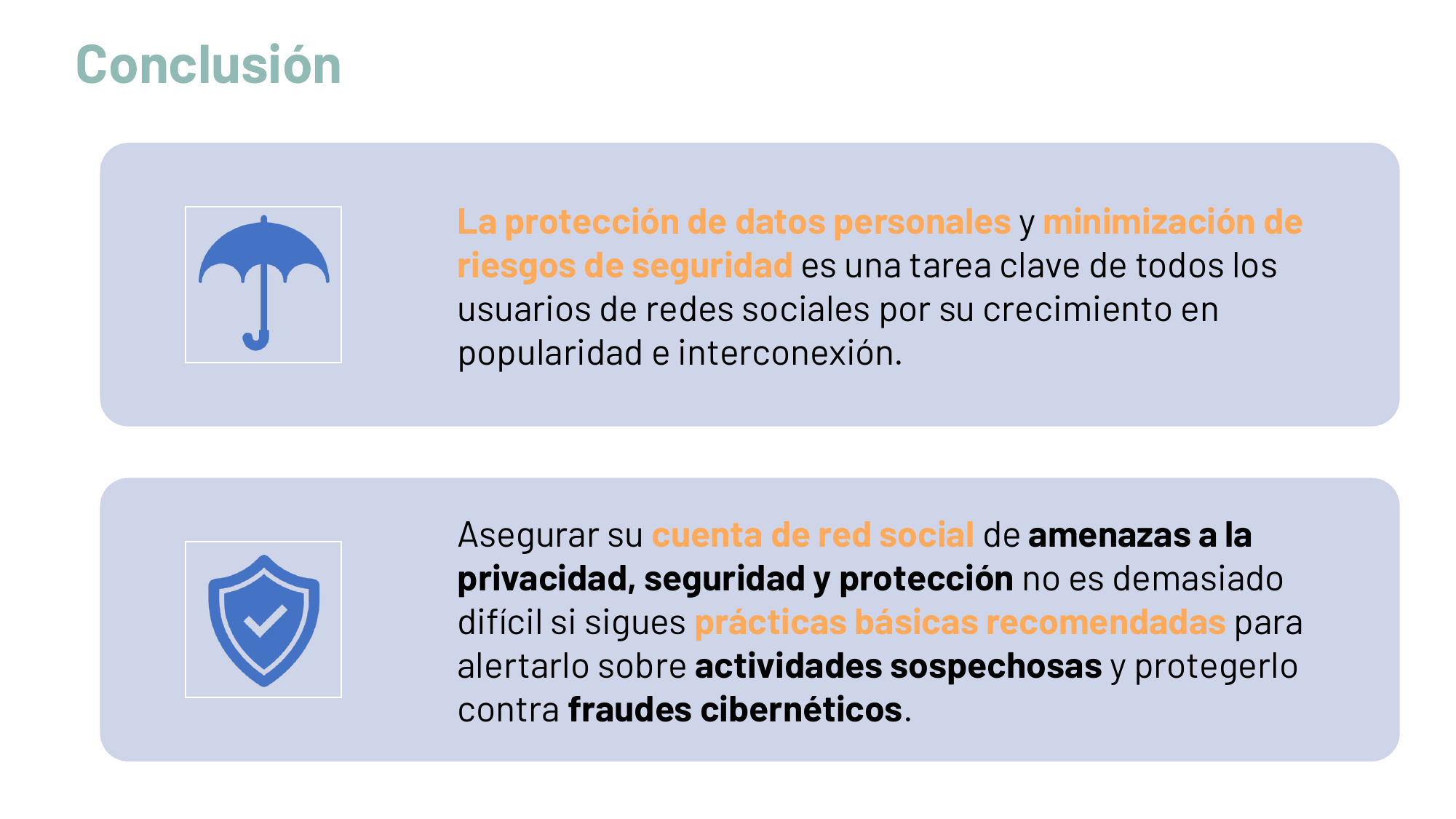

# Conclusión
La protección de datos personales y minimización de riesgos de seguridad es una tarea clave de todos los usuarios de redes sociales por su crecimiento en popularidad e interconexión.
Asegurar su cuenta de red social de amenazas a la privacidad, seguridad y protección no es demasiado difícil si sigues prácticas básicas recomendadas para alertarlo sobre actividades sospechosas y protegerlo contra fraudes cibernéticos.